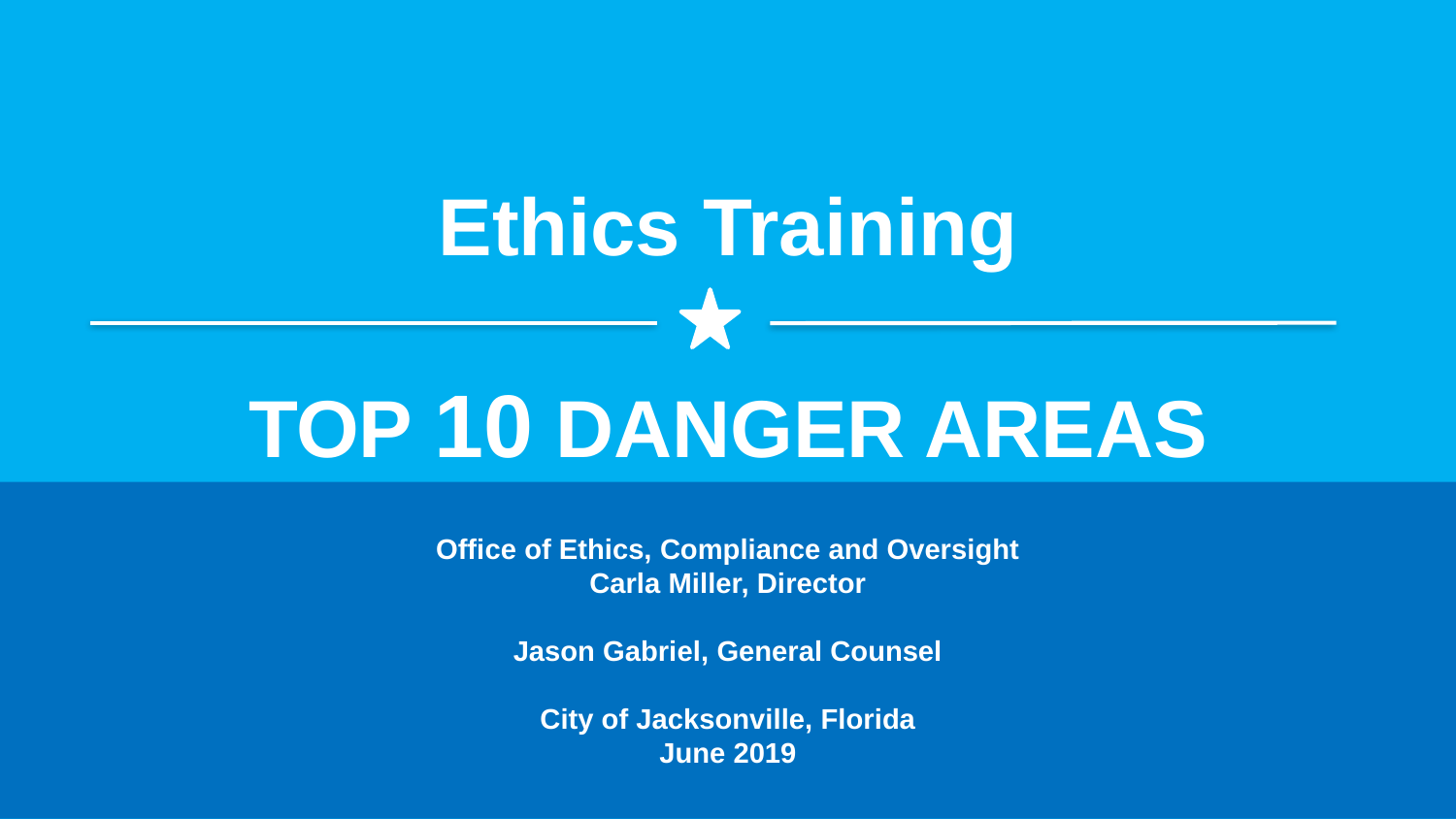

# Ethics Training TOP 10 DANGER AREAS

Office of Ethics, Compliance and Oversight
Carla Miller, Director
Jason Gabriel, General Counsel
City of Jacksonville, Florida
June 2019